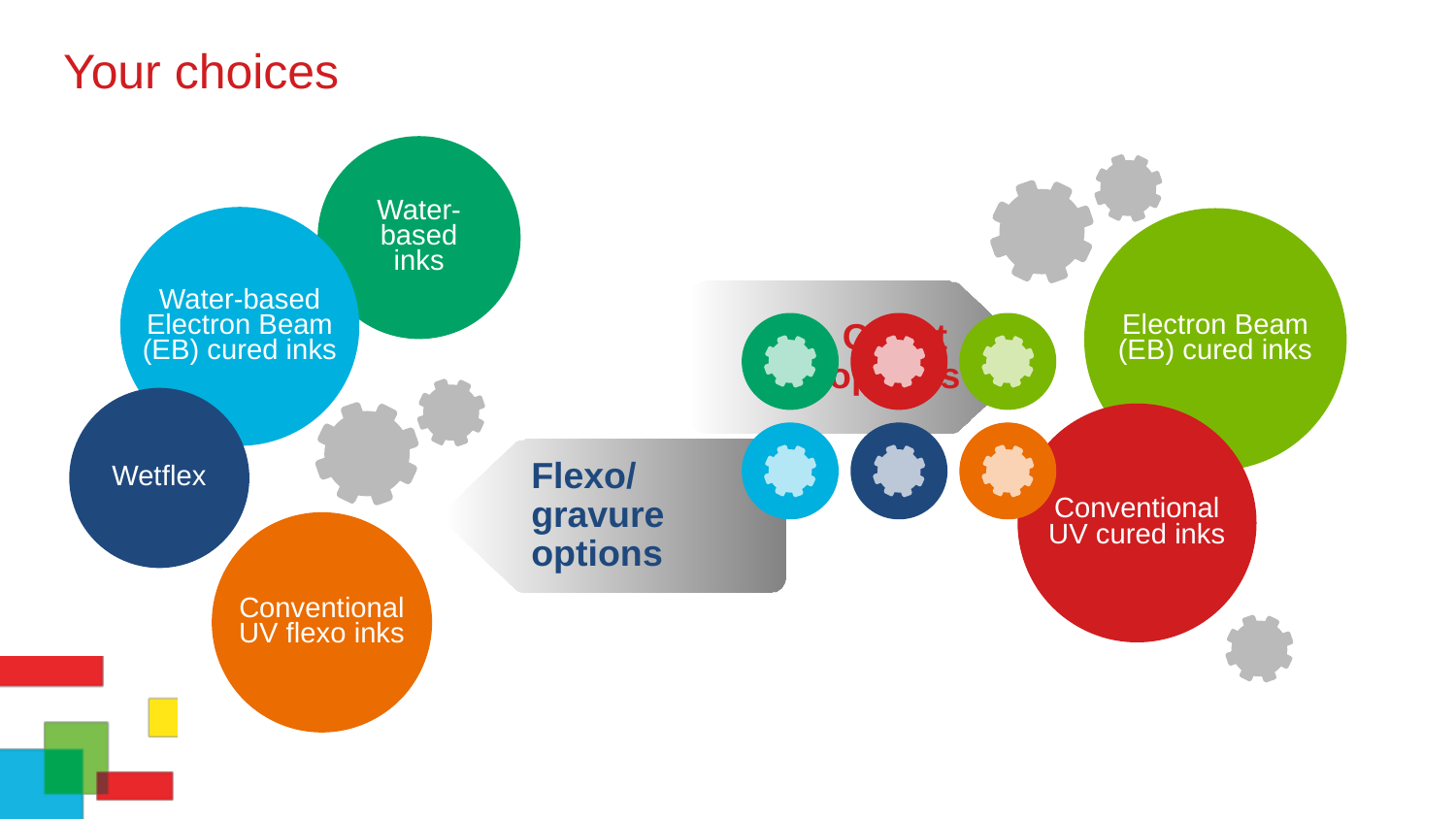

# Your choices

Water-
based
inks

Electron Beam (EB) cured inks

Water-based Electron Beam (EB) cured inks
Offset
options

Wetflex

Conventional
UV cured inks

Flexo/
gravure options

Conventional UV flexo inks